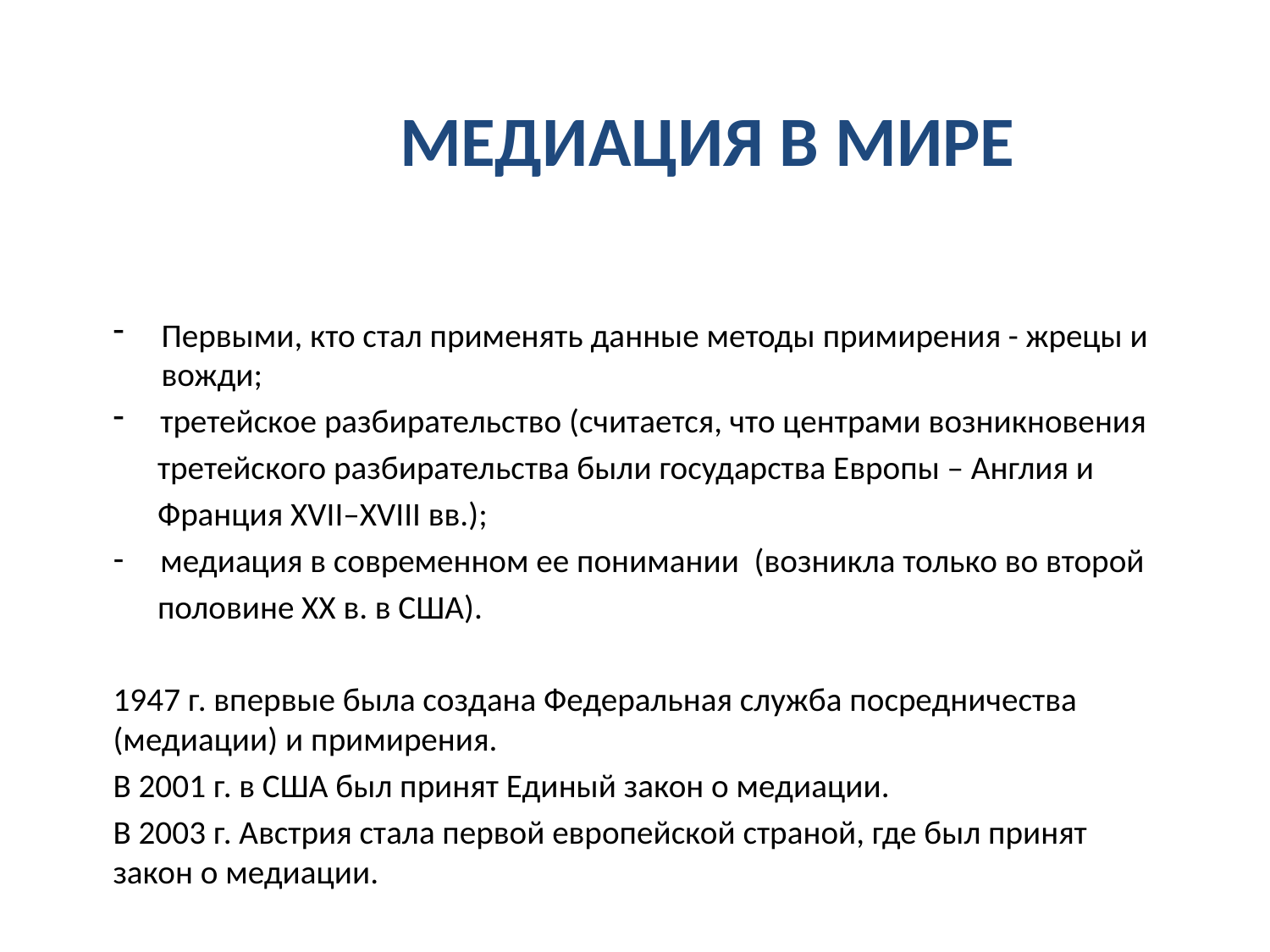

# Медиация в мире
Первыми, кто стал применять данные методы примирения - жрецы и вожди;
     третейское разбирательство (считается, что центрами возникновения
      третейского разбирательства были государства Европы – Англия и
      Франция XVII–XVIII вв.);
     медиация в современном ее понимании  (возникла только во второй
      половине XX в. в США).

1947 г. впервые была создана Федеральная служба посредничества (медиации) и примирения.
В 2001 г. в США был принят Единый закон о медиации.
В 2003 г. Австрия стала первой европейской страной, где был принят закон о медиации.